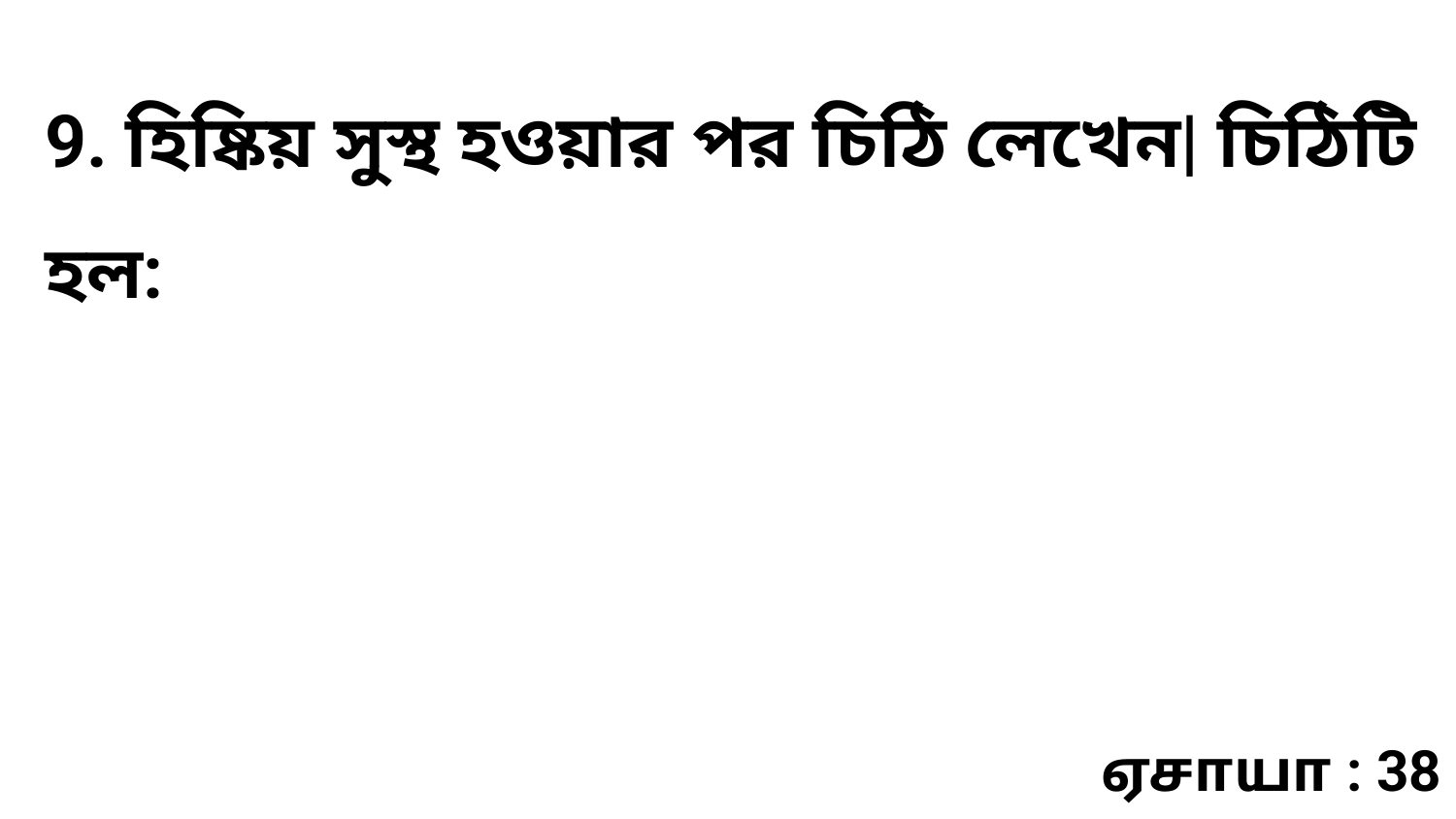

9. হিষ্কিয় সুস্থ হওয়ার পর চিঠি লেখেন| চিঠিটি হল:
ஏசாயா : 38